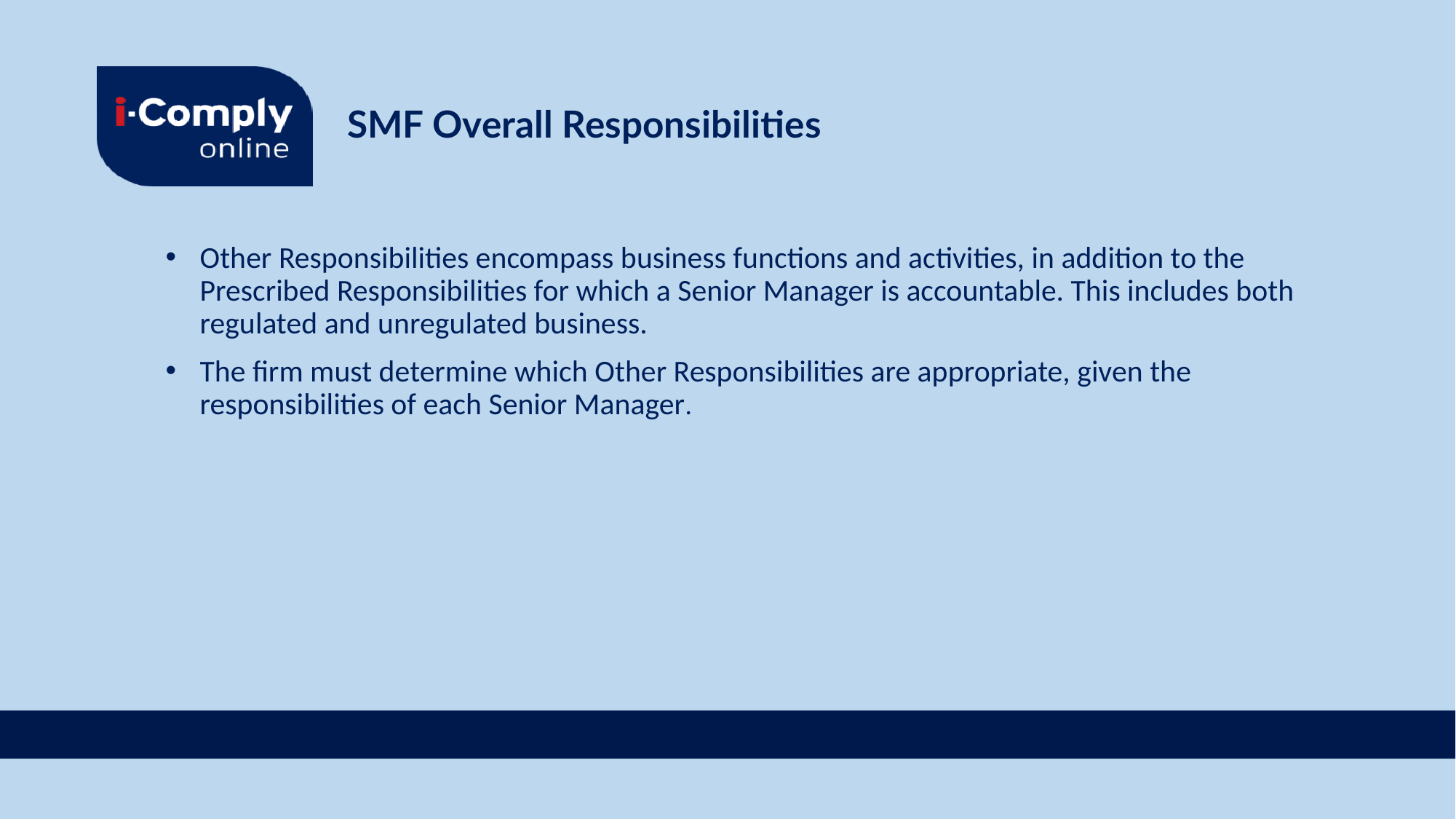

SMF Overall Responsibilities
Other Responsibilities encompass business functions and activities, in addition to the Prescribed Responsibilities for which a Senior Manager is accountable. This includes both regulated and unregulated business.
The firm must determine which Other Responsibilities are appropriate, given the responsibilities of each Senior Manager.